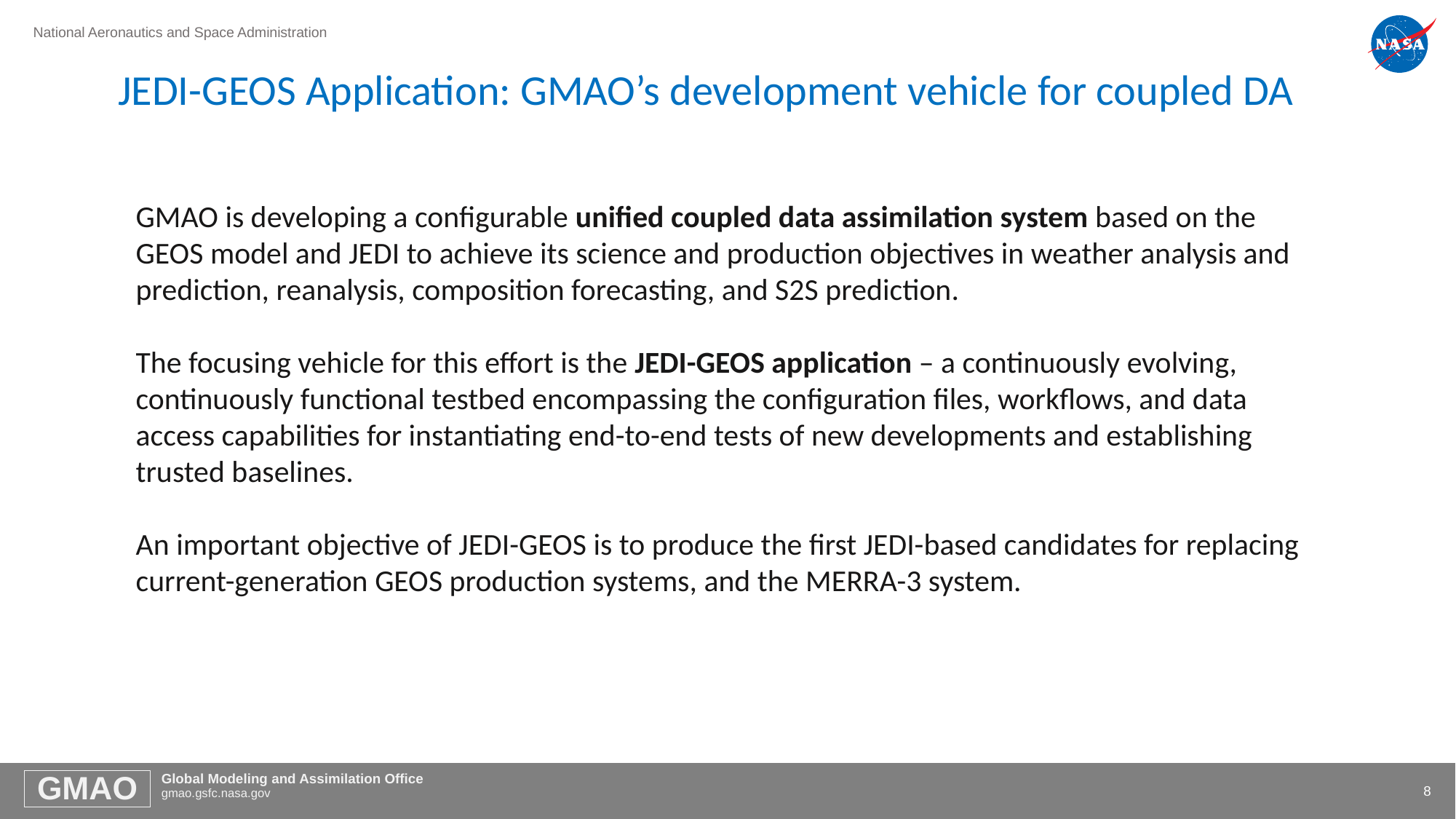

JEDI-GEOS Application: GMAO’s development vehicle for coupled DA
GMAO is developing a configurable unified coupled data assimilation system based on the GEOS model and JEDI to achieve its science and production objectives in weather analysis and prediction, reanalysis, composition forecasting, and S2S prediction.

The focusing vehicle for this effort is the JEDI-GEOS application – a continuously evolving, continuously functional testbed encompassing the configuration files, workflows, and data access capabilities for instantiating end-to-end tests of new developments and establishing trusted baselines.

An important objective of JEDI-GEOS is to produce the first JEDI-based candidates for replacing current-generation GEOS production systems, and the MERRA-3 system.
8